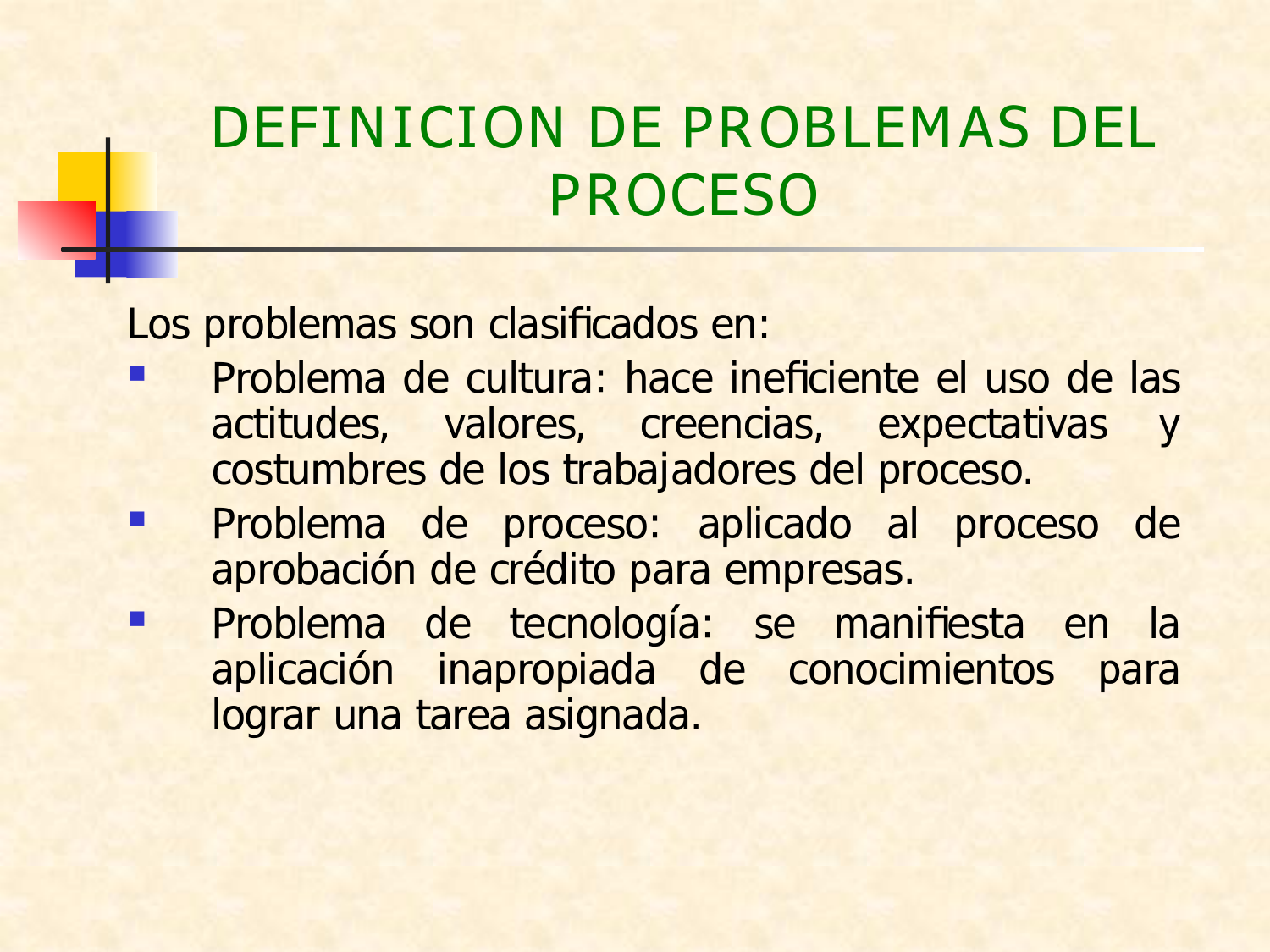

# DEFINICION DE PROBLEMAS DEL PROCESO
Los problemas son clasificados en:
Problema de cultura: hace ineficiente el uso de las actitudes, valores, creencias, expectativas y costumbres de los trabajadores del proceso.
Problema de proceso: aplicado al proceso de aprobación de crédito para empresas.
Problema de tecnología: se manifiesta en la aplicación inapropiada de conocimientos para lograr una tarea asignada.